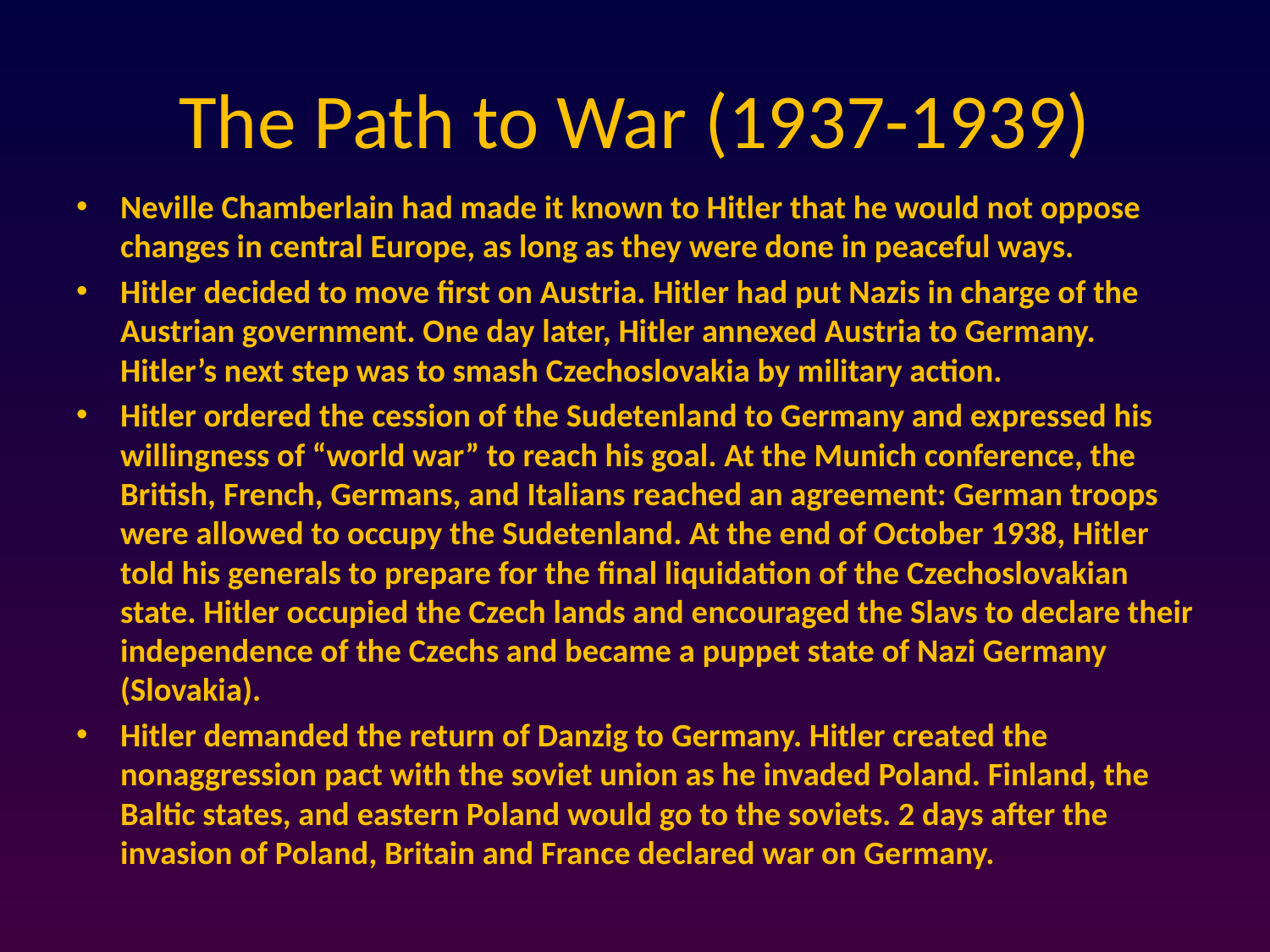

# The Path to War (1937-1939)
Neville Chamberlain had made it known to Hitler that he would not oppose changes in central Europe, as long as they were done in peaceful ways.
Hitler decided to move first on Austria. Hitler had put Nazis in charge of the Austrian government. One day later, Hitler annexed Austria to Germany. Hitler’s next step was to smash Czechoslovakia by military action.
Hitler ordered the cession of the Sudetenland to Germany and expressed his willingness of “world war” to reach his goal. At the Munich conference, the British, French, Germans, and Italians reached an agreement: German troops were allowed to occupy the Sudetenland. At the end of October 1938, Hitler told his generals to prepare for the final liquidation of the Czechoslovakian state. Hitler occupied the Czech lands and encouraged the Slavs to declare their independence of the Czechs and became a puppet state of Nazi Germany (Slovakia).
Hitler demanded the return of Danzig to Germany. Hitler created the nonaggression pact with the soviet union as he invaded Poland. Finland, the Baltic states, and eastern Poland would go to the soviets. 2 days after the invasion of Poland, Britain and France declared war on Germany.